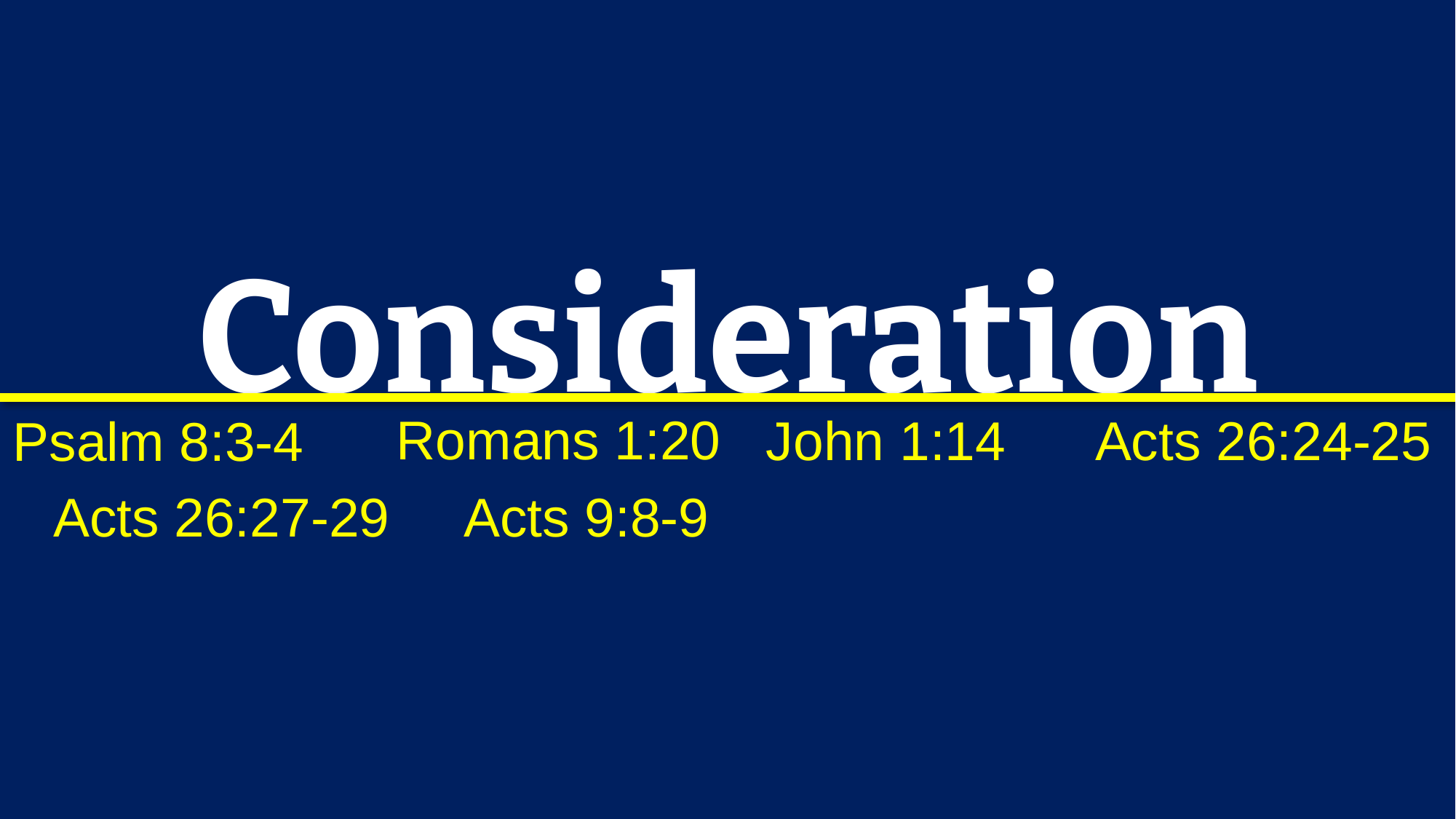

# Consideration
Romans 1:20
John 1:14
Acts 26:24-25
Psalm 8:3-4
Acts 26:27-29
Acts 9:8-9